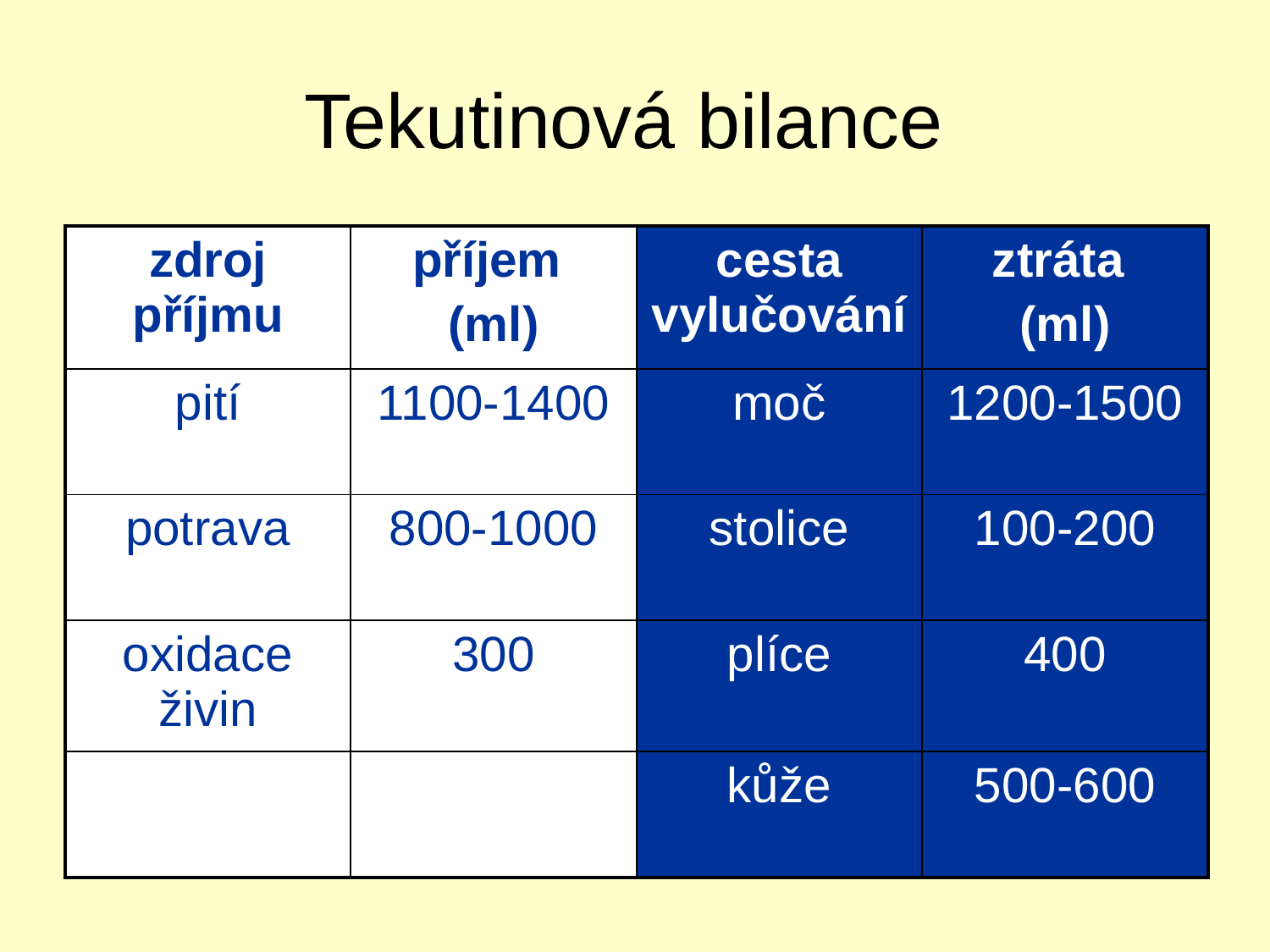

# Tekutinová bilance
| zdroj příjmu | příjem (ml) | cesta vylučování | ztráta (ml) |
| --- | --- | --- | --- |
| pití | 1100-1400 | moč | 1200-1500 |
| potrava | 800-1000 | stolice | 100-200 |
| oxidace živin | 300 | plíce | 400 |
|  |  | kůže | 500-600 |